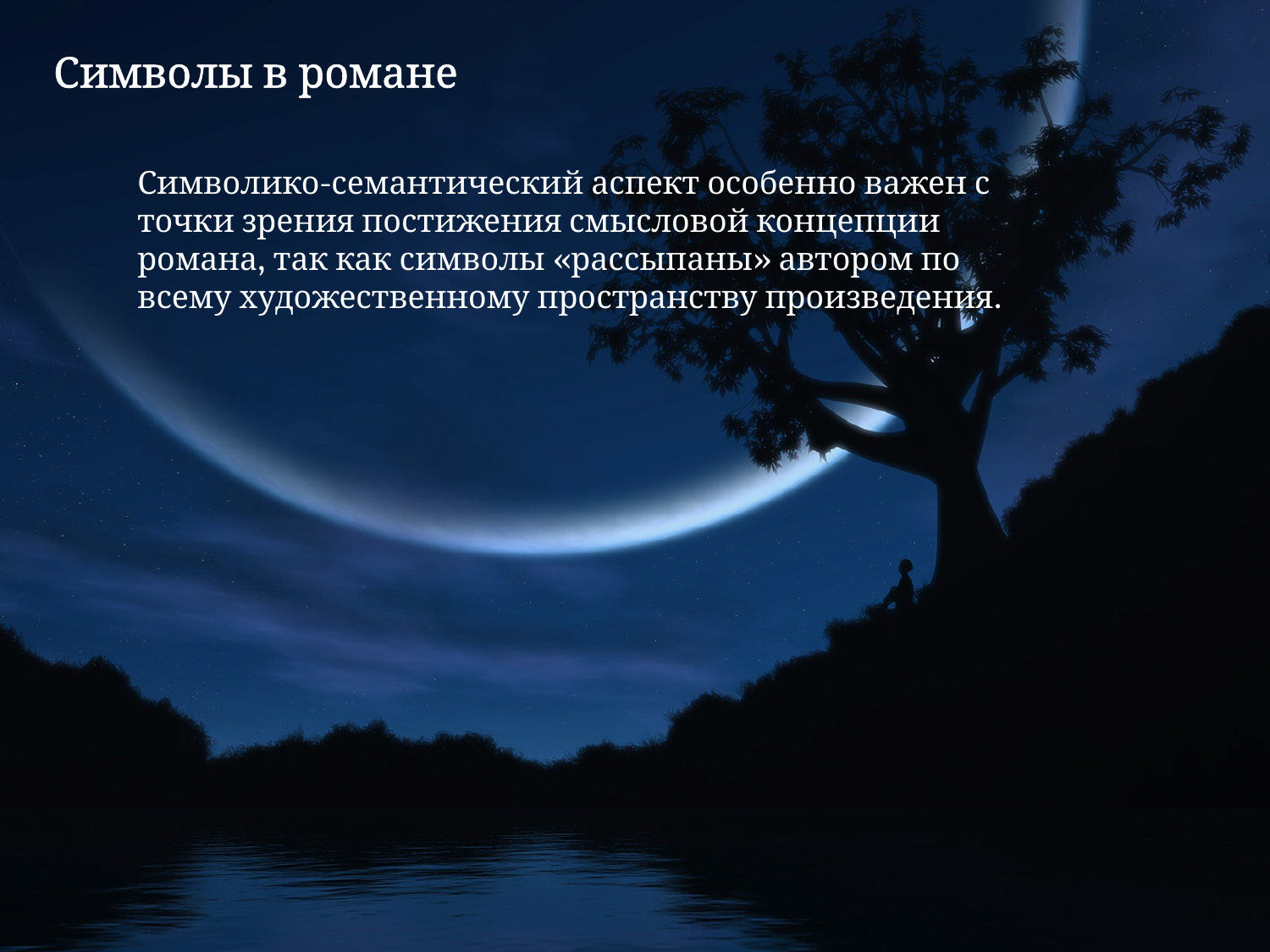

Символы в романе
Символико-семантический аспект особенно важен с точки зрения постижения смысловой концепции романа, так как символы «рассыпаны» автором по всему художественному пространству произведения.